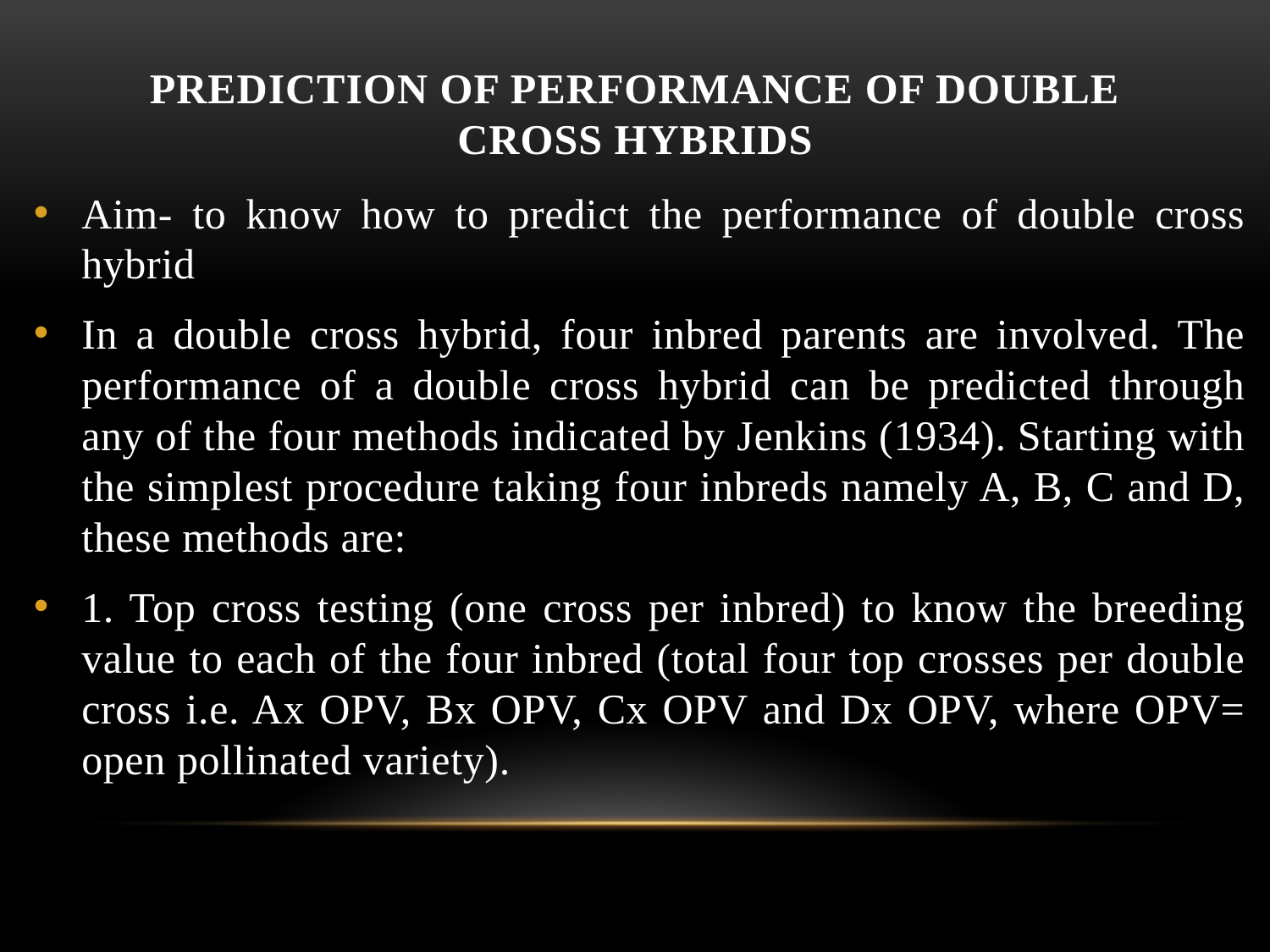

# Prediction of performance of double cross hybrids
Aim- to know how to predict the performance of double cross hybrid
In a double cross hybrid, four inbred parents are involved. The performance of a double cross hybrid can be predicted through any of the four methods indicated by Jenkins (1934). Starting with the simplest procedure taking four inbreds namely A, B, C and D, these methods are:
1. Top cross testing (one cross per inbred) to know the breeding value to each of the four inbred (total four top crosses per double cross i.e. Ax OPV, Bx OPV, Cx OPV and Dx OPV, where OPV= open pollinated variety).